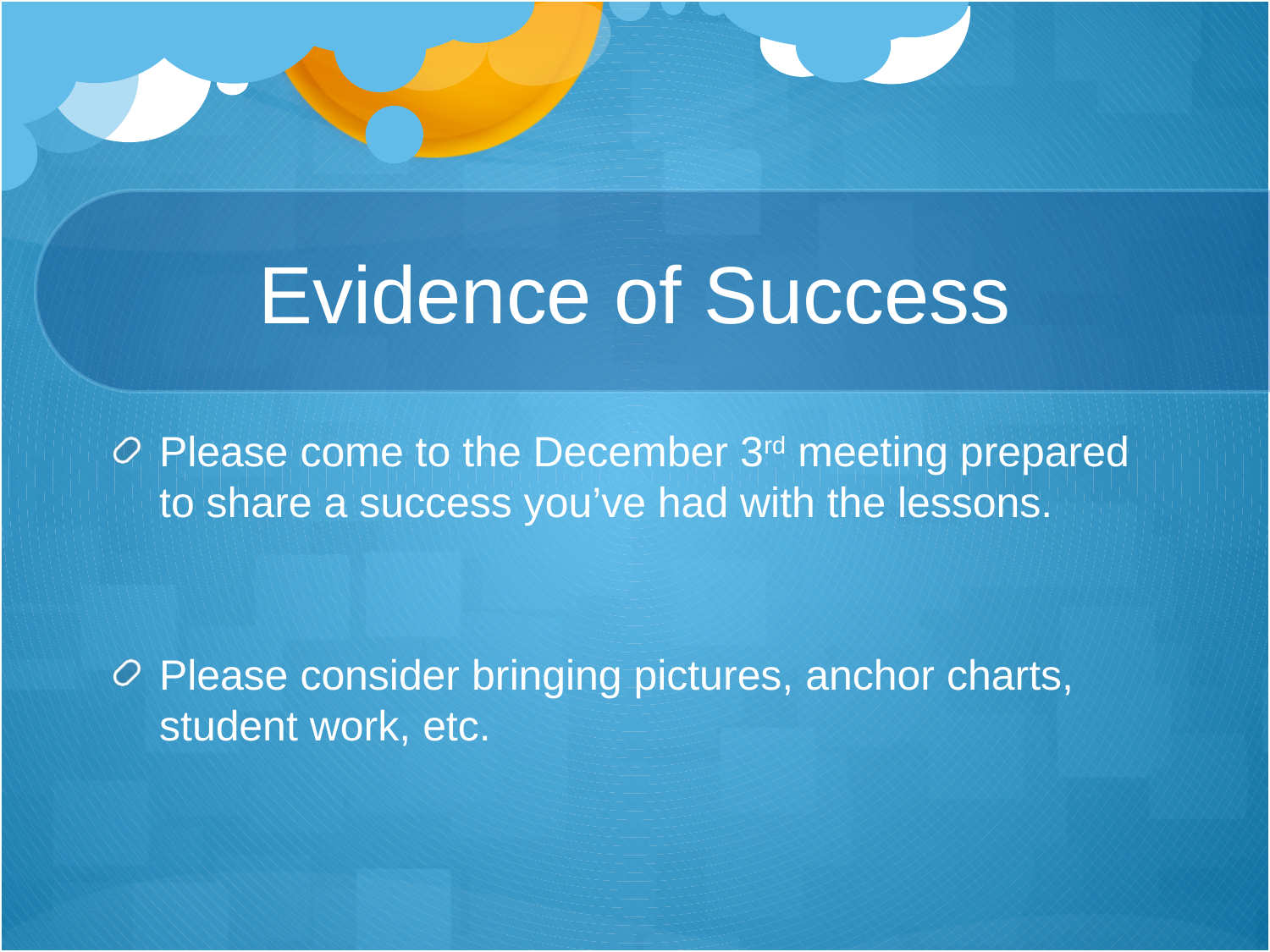

# Evidence of Success
Please come to the December 3rd meeting prepared to share a success you’ve had with the lessons.

Please consider bringing pictures, anchor charts, student work, etc.